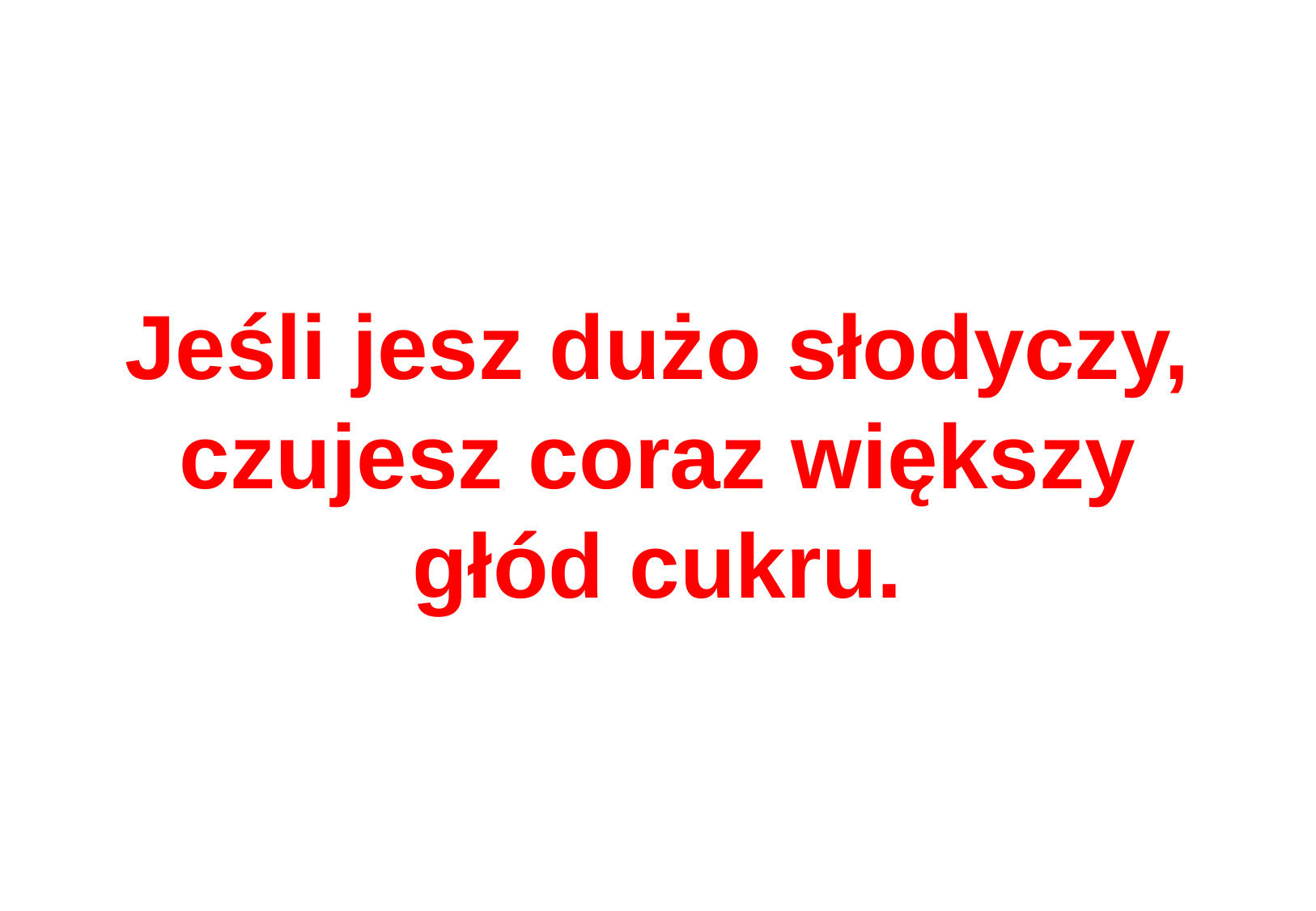

# Jeśli jesz dużo słodyczy, czujesz coraz większy głód cukru.